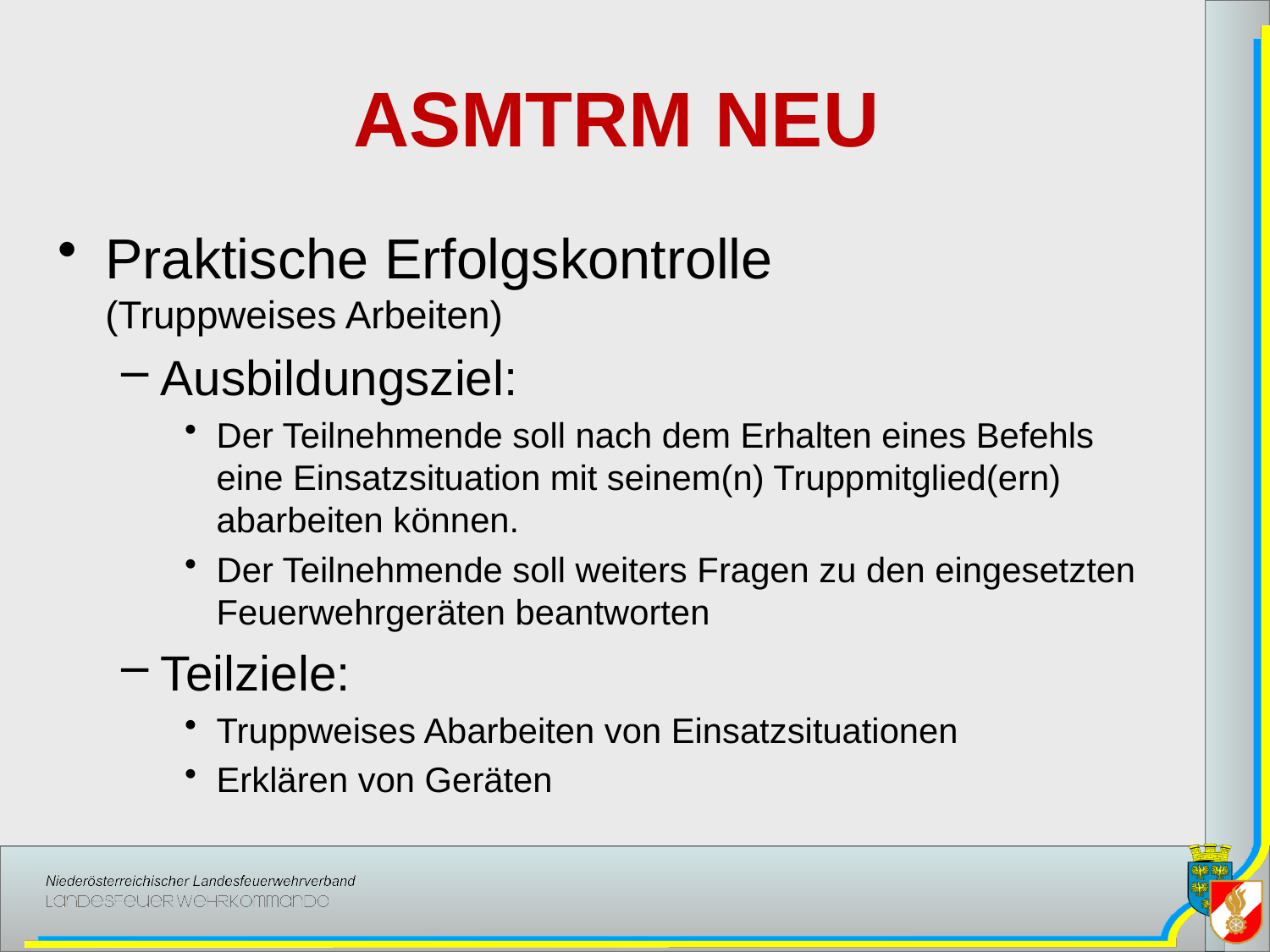

# ASMTRM NEU
Praktische Erfolgskontrolle                  (Truppweises Arbeiten)
Ausbildungsziel:
Der Teilnehmende soll nach dem Erhalten eines Befehls eine Einsatzsituation mit seinem(n) Truppmitglied(ern) abarbeiten können.
Der Teilnehmende soll weiters Fragen zu den eingesetzten Feuerwehrgeräten beantworten
Teilziele:
Truppweises Abarbeiten von Einsatzsituationen
Erklären von Geräten